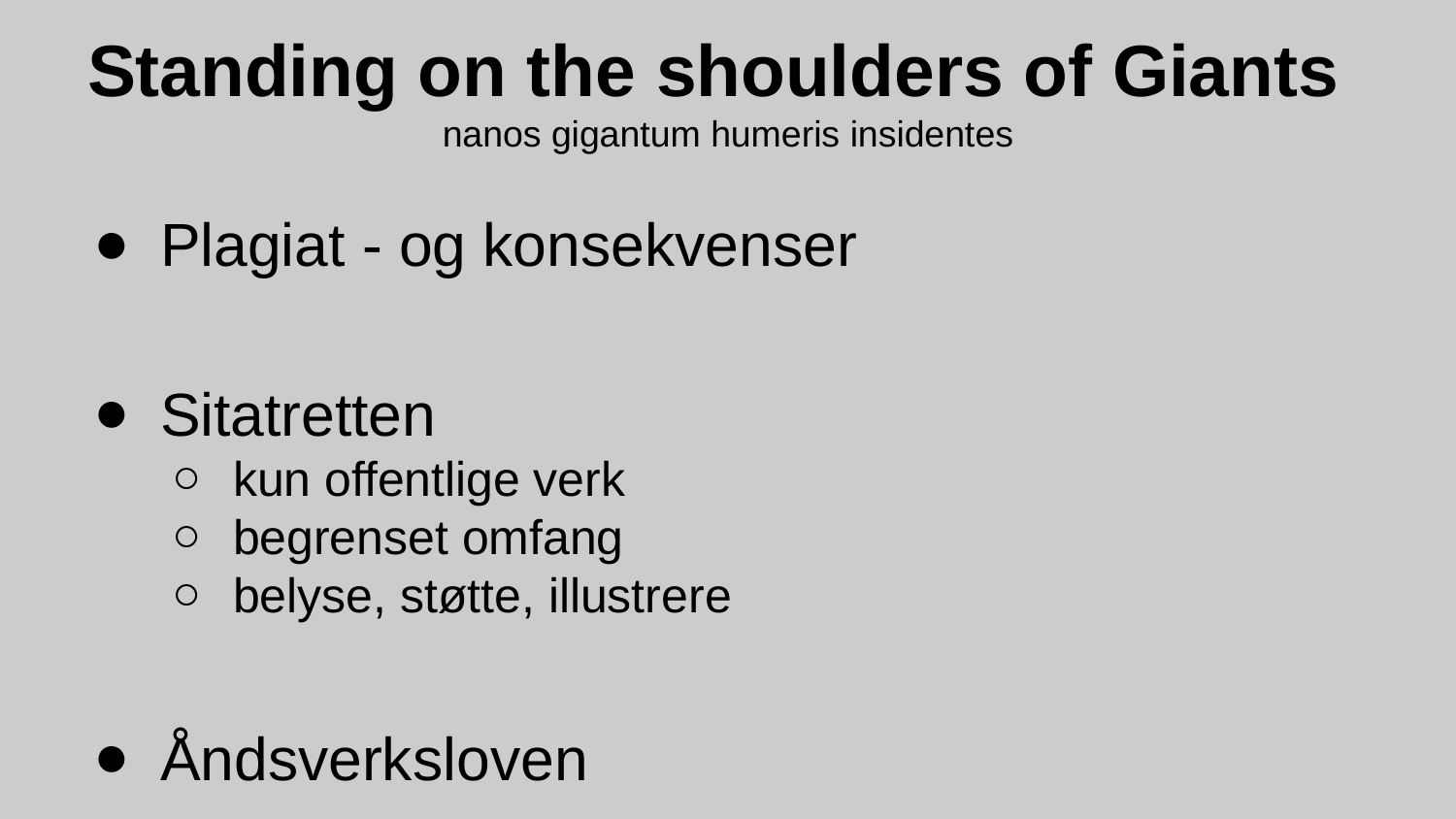

# Standing on the shoulders of Giants
nanos gigantum humeris insidentes
Plagiat - og konsekvenser

Sitatretten
kun offentlige verk
begrenset omfang
belyse, støtte, illustrere

Åndsverksloven